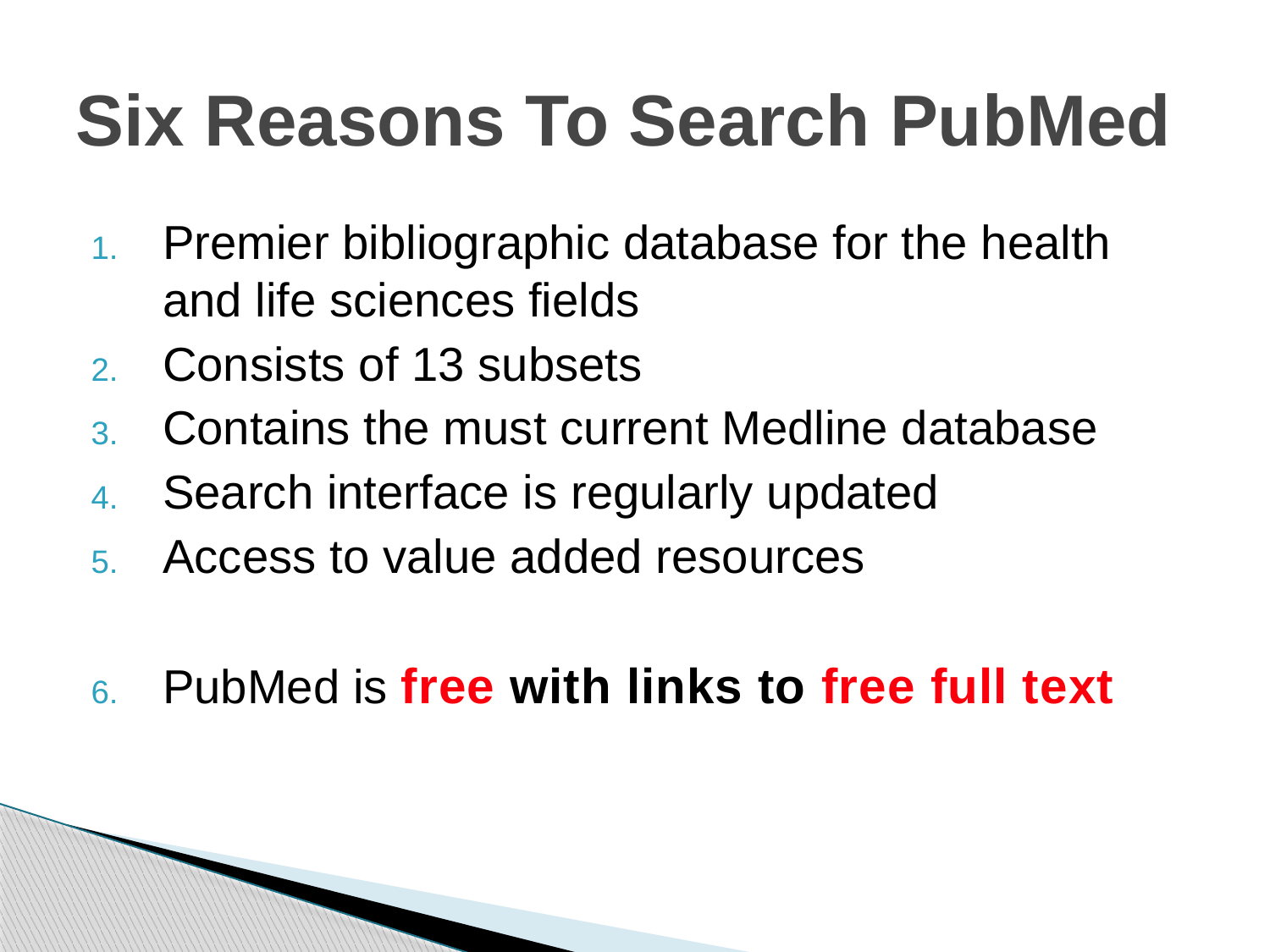

# Six Reasons To Search PubMed
Premier bibliographic database for the health and life sciences fields
Consists of 13 subsets
Contains the must current Medline database
Search interface is regularly updated
Access to value added resources

PubMed is free with links to free full text